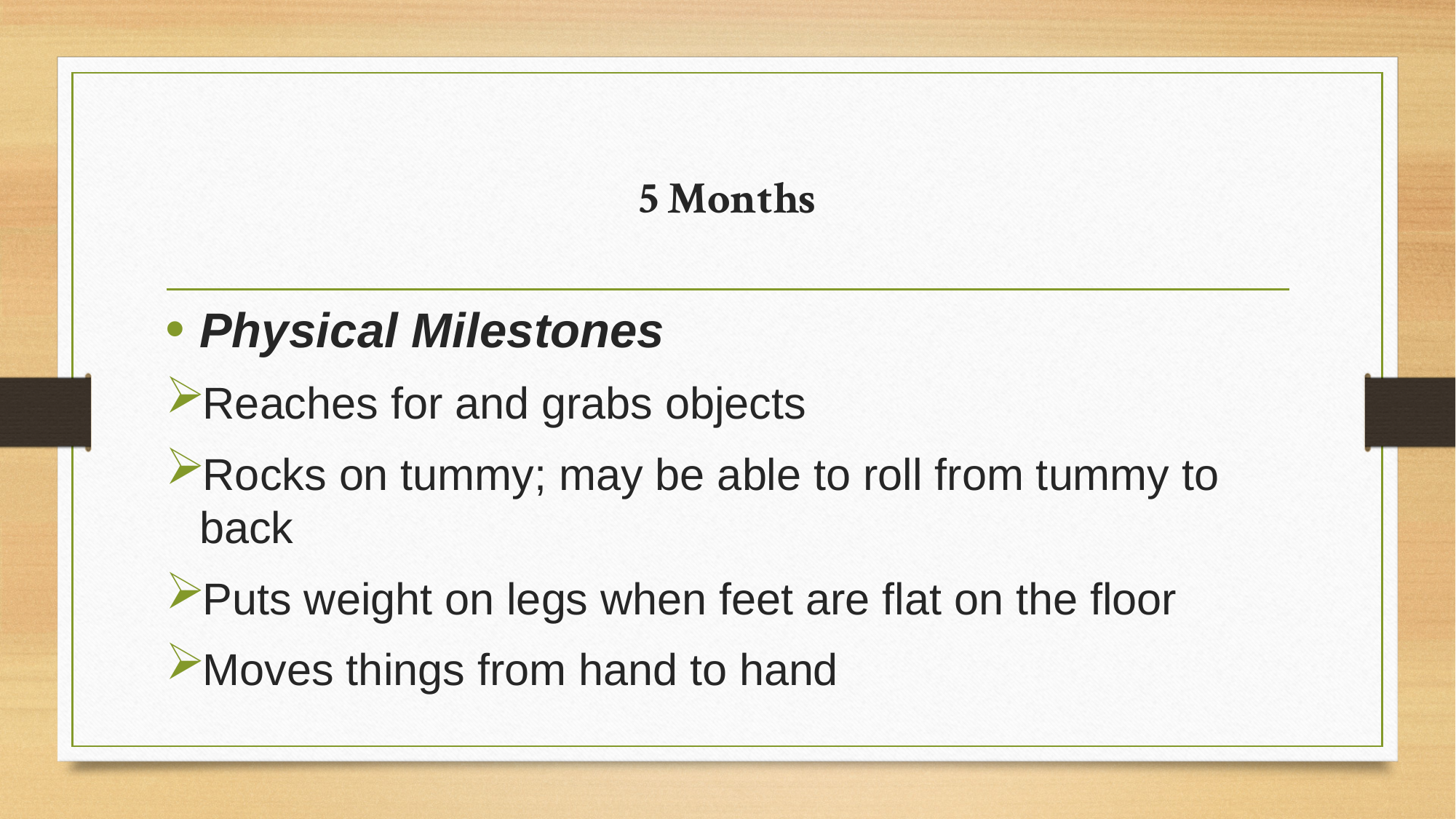

# 5 Months
Physical Milestones
Reaches for and grabs objects
Rocks on tummy; may be able to roll from tummy to back
Puts weight on legs when feet are flat on the floor
Moves things from hand to hand